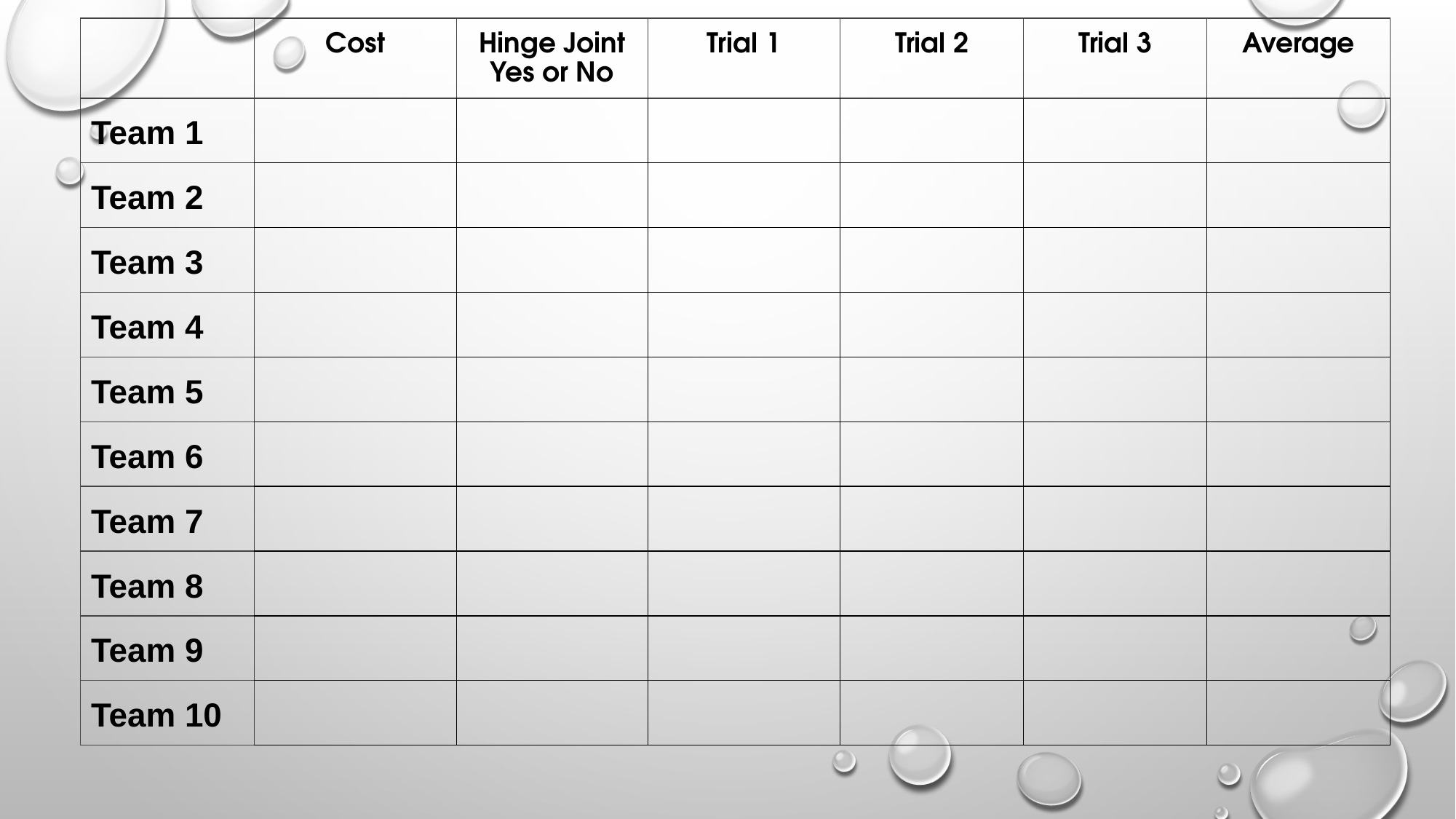

|  | Cost | Hinge Joint Yes or No | Trial 1 | Trial 2 | Trial 3 | Average |
| --- | --- | --- | --- | --- | --- | --- |
| Team 1 |  |  |  |  |  |  |
| Team 2 |  |  |  |  |  |  |
| Team 3 |  |  |  |  |  |  |
| Team 4 |  |  |  |  |  |  |
| Team 5 |  |  |  |  |  |  |
| Team 6 |  |  |  |  |  |  |
| Team 7 |  |  |  |  |  |  |
| Team 8 |  |  |  |  |  |  |
| Team 9 |  |  |  |  |  |  |
| Team 10 |  |  |  |  |  |  |